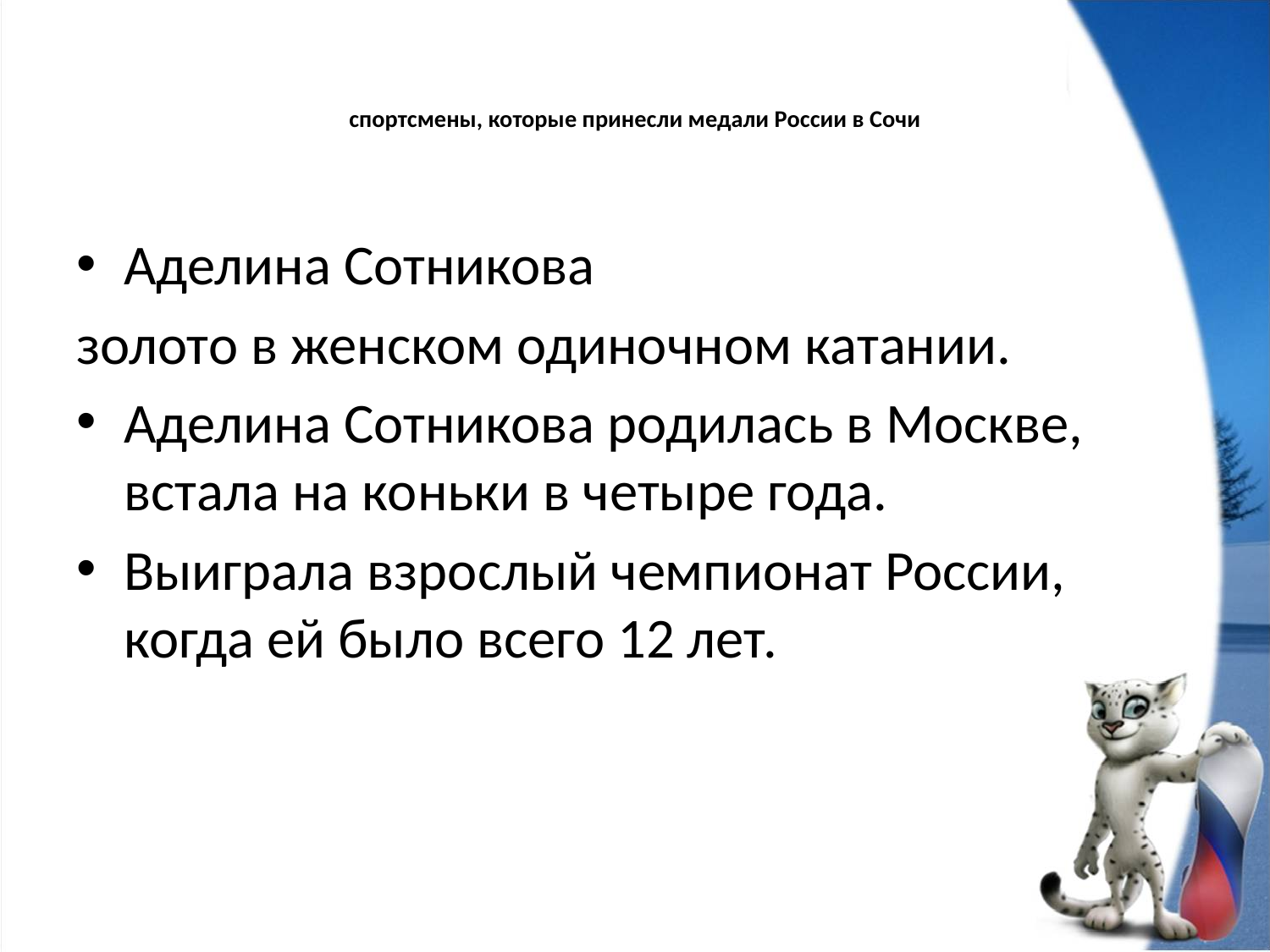

# спортсмены, которые принесли медали России в Сочи
Аделина Сотникова
золото в женском одиночном катании.
Аделина Сотникова родилась в Москве, встала на коньки в четыре года.
Выиграла взрослый чемпионат России, когда ей было всего 12 лет.